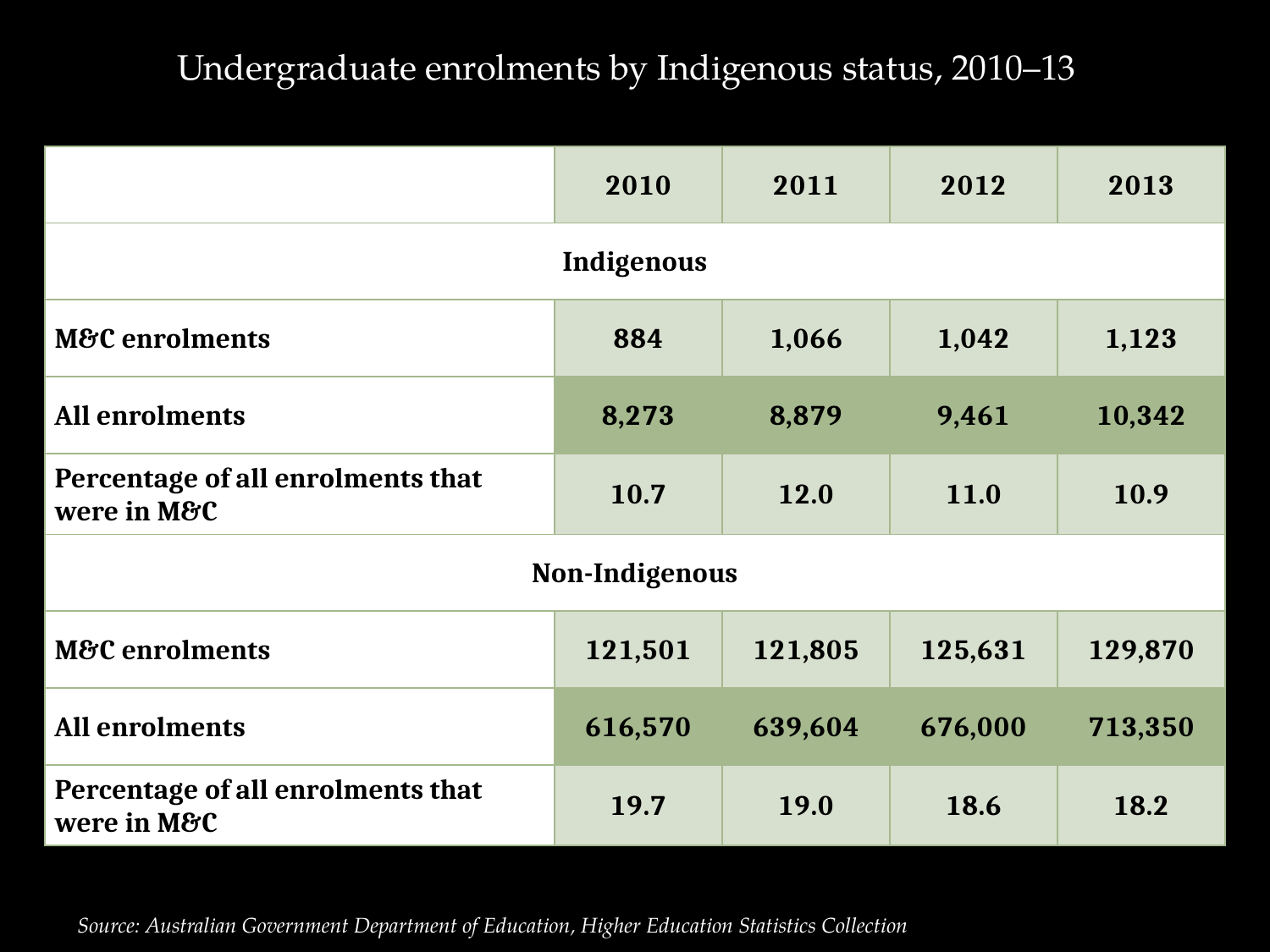

# Undergraduate enrolments by Indigenous status, 2010–13
|  | 2010 | 2011 | 2012 | 2013 |
| --- | --- | --- | --- | --- |
| Indigenous |  |  |  |  |
| M&C enrolments | 884 | 1,066 | 1,042 | 1,123 |
| All enrolments | 8,273 | 8,879 | 9,461 | 10,342 |
| Percentage of all enrolments that were in M&C | 10.7 | 12.0 | 11.0 | 10.9 |
| Non-Indigenous |  |  |  |  |
| M&C enrolments | 121,501 | 121,805 | 125,631 | 129,870 |
| All enrolments | 616,570 | 639,604 | 676,000 | 713,350 |
| Percentage of all enrolments that were in M&C | 19.7 | 19.0 | 18.6 | 18.2 |
Source: Australian Government Department of Education, Higher Education Statistics Collection